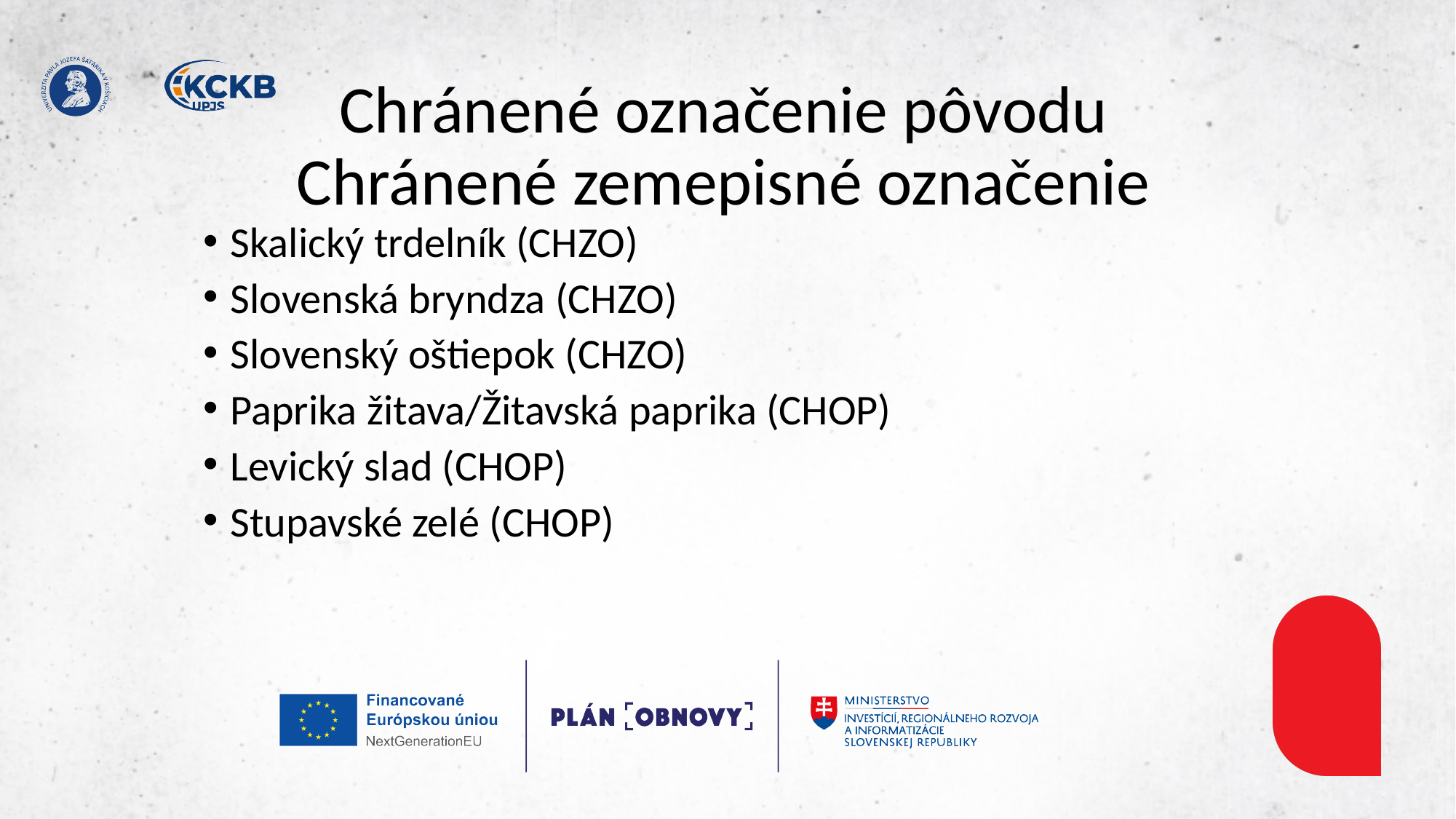

# Chránené označenie pôvodu Chránené zemepisné označenie
Skalický trdelník (CHZO)
Slovenská bryndza (CHZO)
Slovenský oštiepok (CHZO)
Paprika žitava/Žitavská paprika (CHOP)
Levický slad (CHOP)
Stupavské zelé (CHOP)